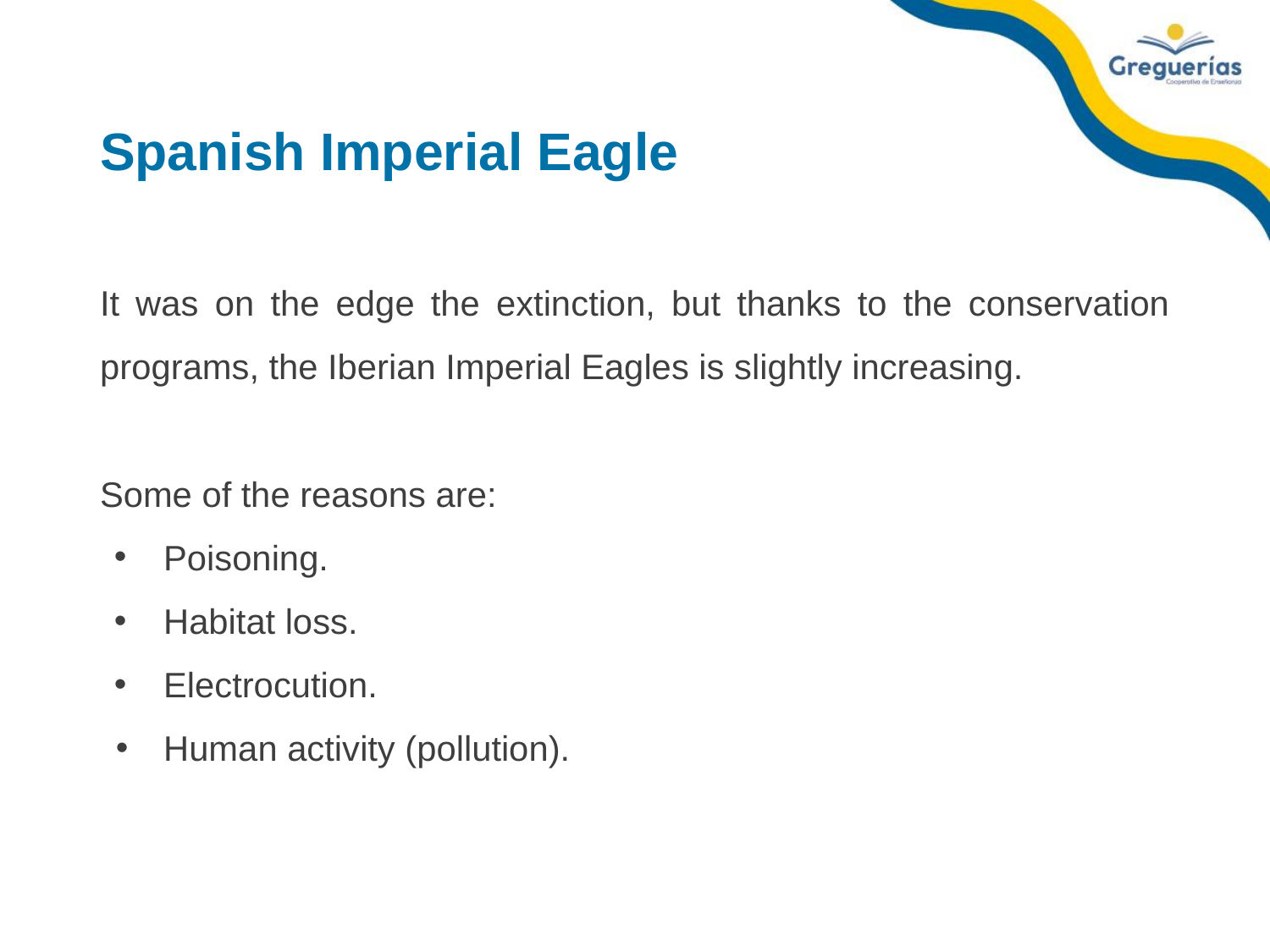

# Spanish Imperial Eagle
It was on the edge the extinction, but thanks to the conservation programs, the Iberian Imperial Eagles is slightly increasing.

Some of the reasons are:
Poisoning.
Habitat loss.
Electrocution.
Human activity (pollution).